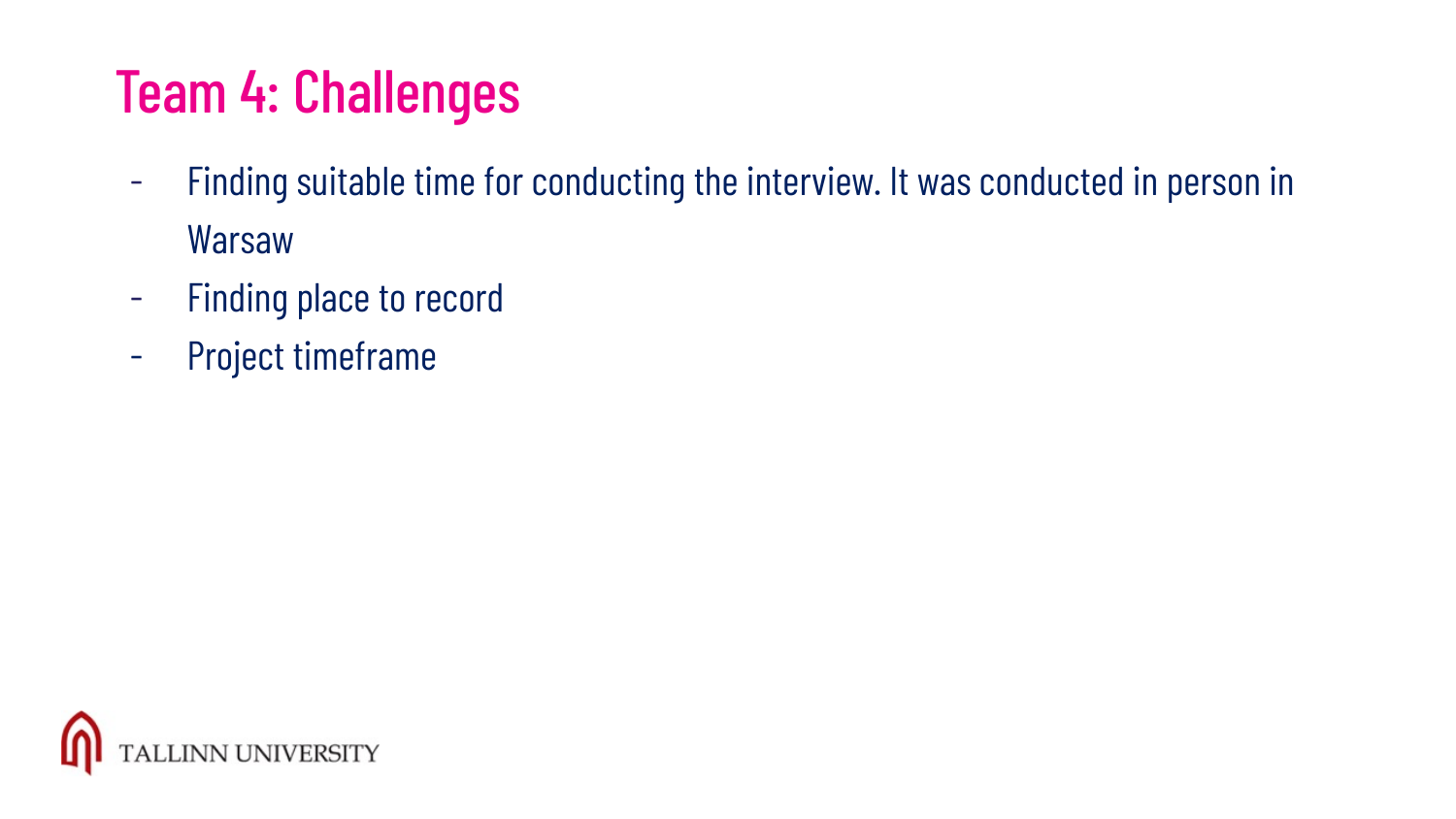

# Team 4: Challenges
Finding suitable time for conducting the interview. It was conducted in person in Warsaw
Finding place to record
Project timeframe